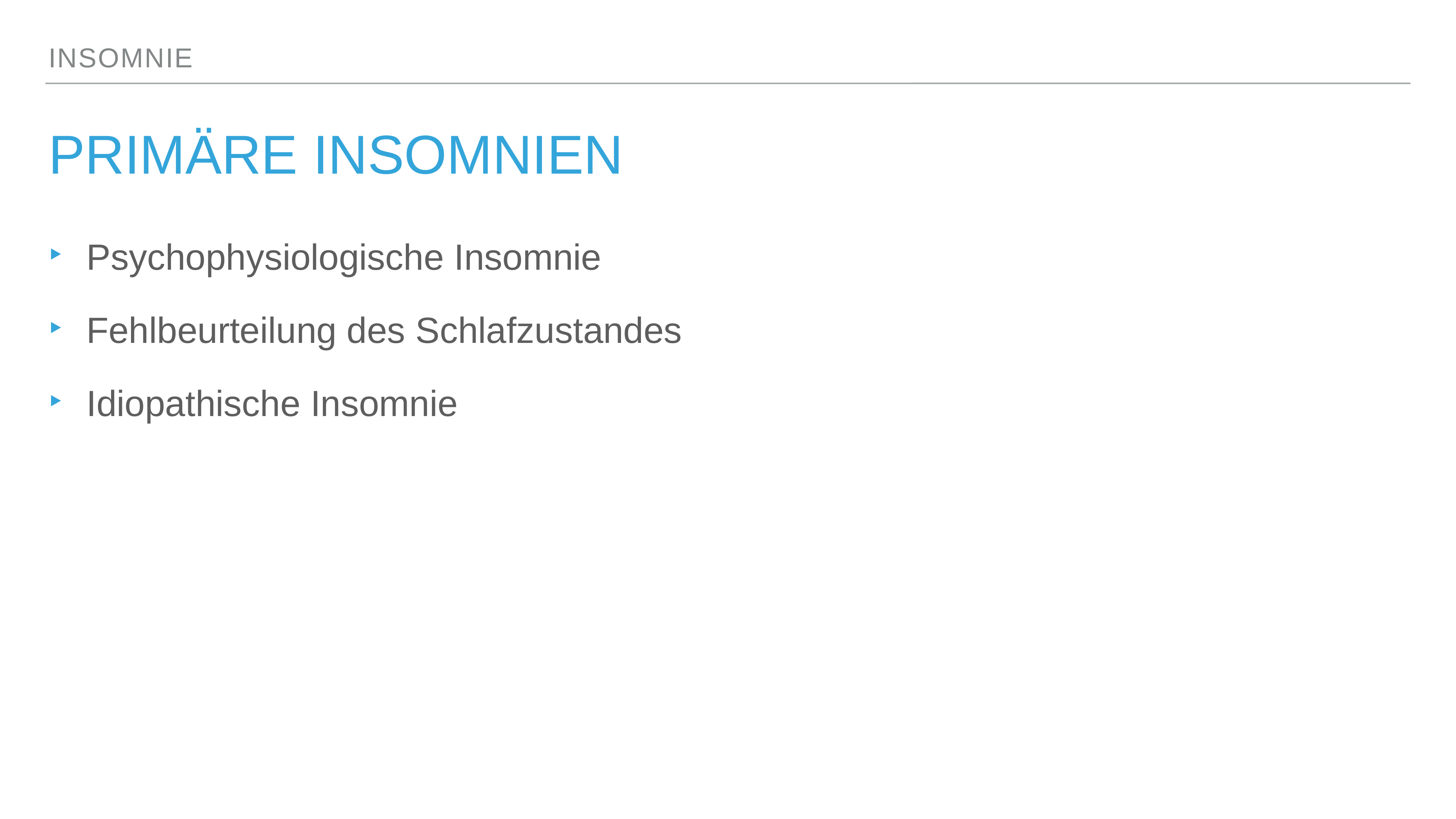

insomnie
# Primäre Insomnien
Psychophysiologische Insomnie
Fehlbeurteilung des Schlafzustandes
Idiopathische Insomnie